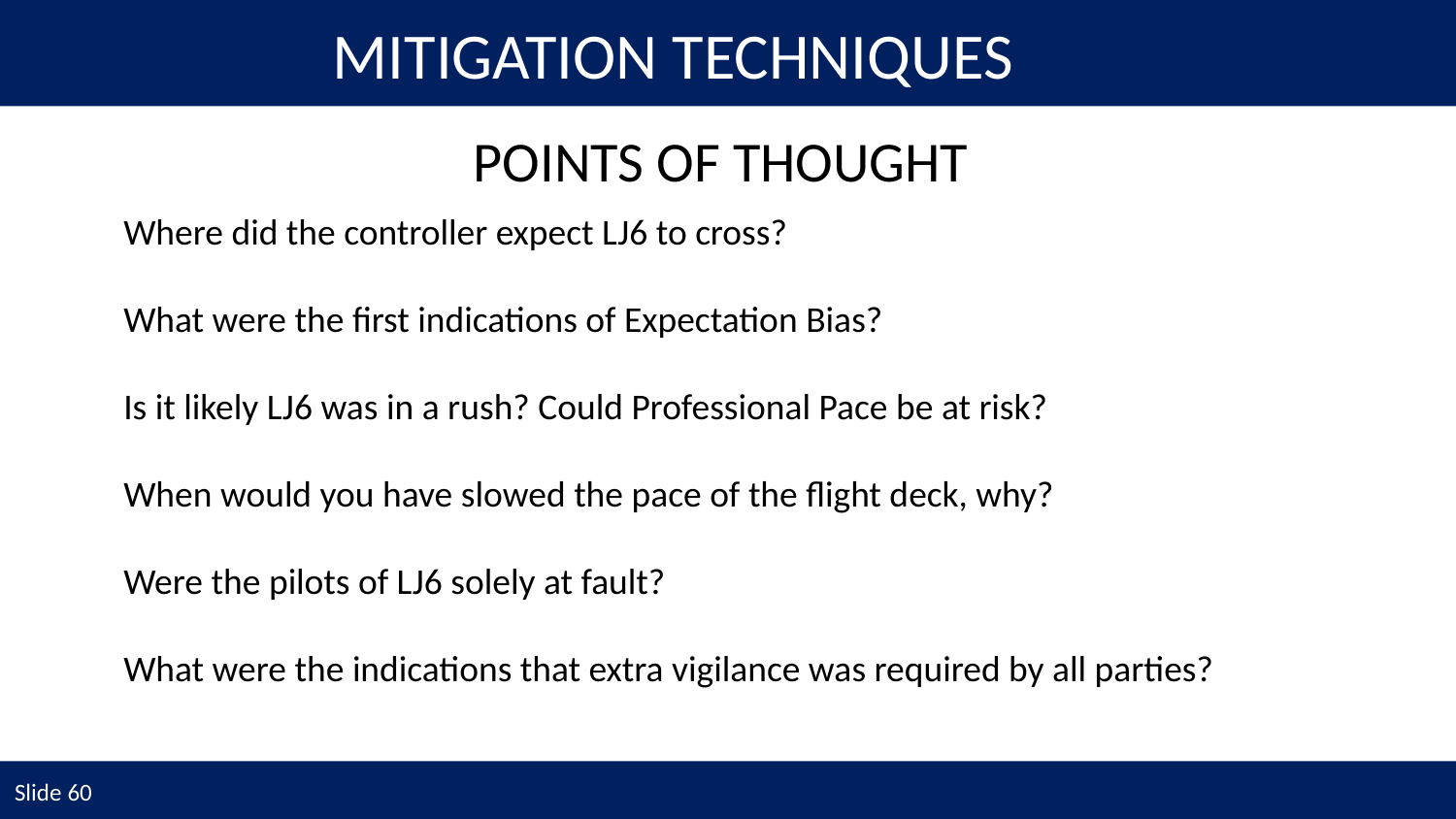

MITIGATION TECHNIQUES
POINTS OF THOUGHT
Where did the controller expect LJ6 to cross?

What were the first indications of Expectation Bias?

Is it likely LJ6 was in a rush? Could Professional Pace be at risk?

When would you have slowed the pace of the flight deck, why?

Were the pilots of LJ6 solely at fault?

What were the indications that extra vigilance was required by all parties?